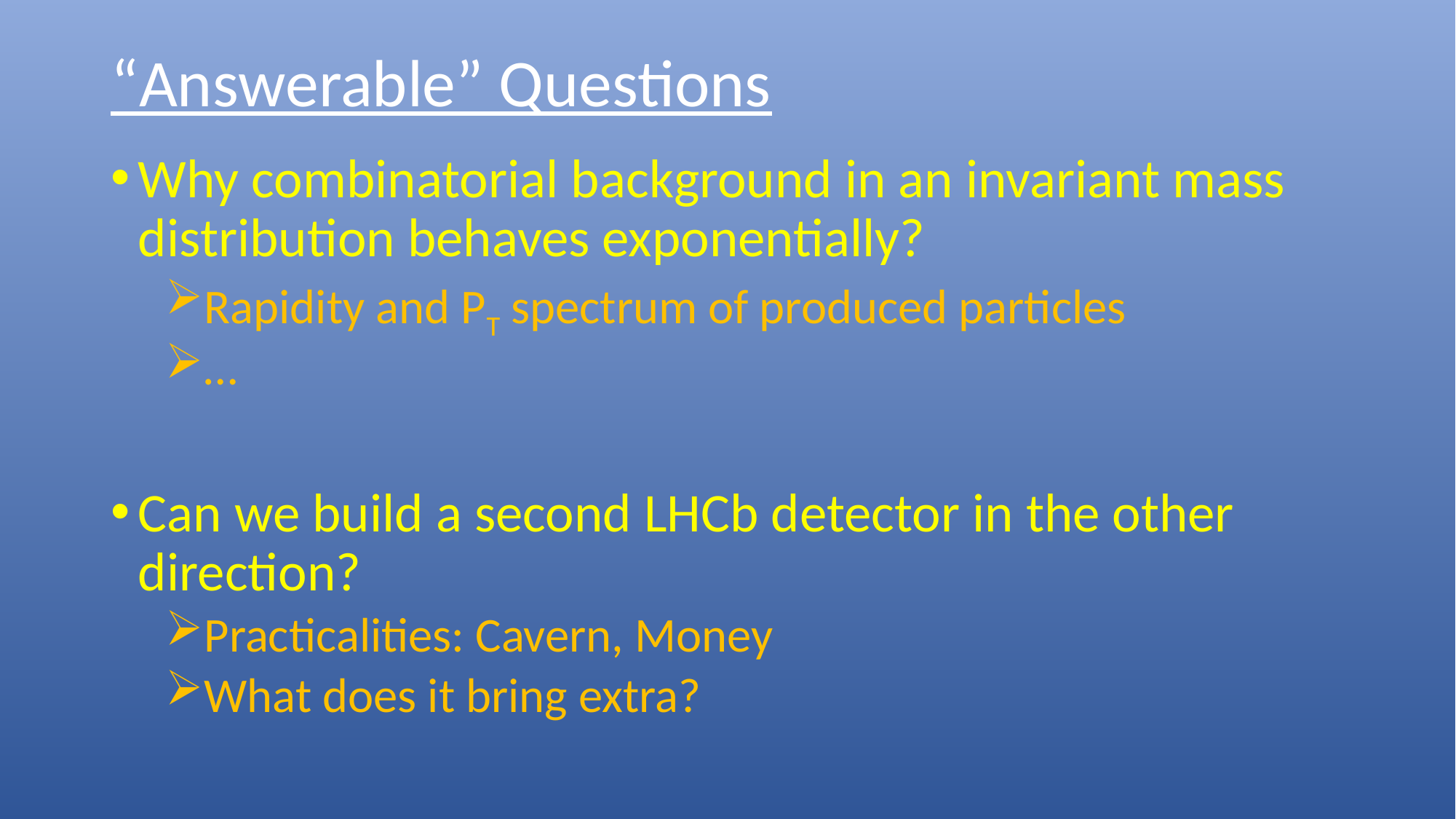

# “Answerable” Questions
Why combinatorial background in an invariant mass distribution behaves exponentially?
Rapidity and PT spectrum of produced particles
…

Can we build a second LHCb detector in the other direction?
Practicalities: Cavern, Money
What does it bring extra?